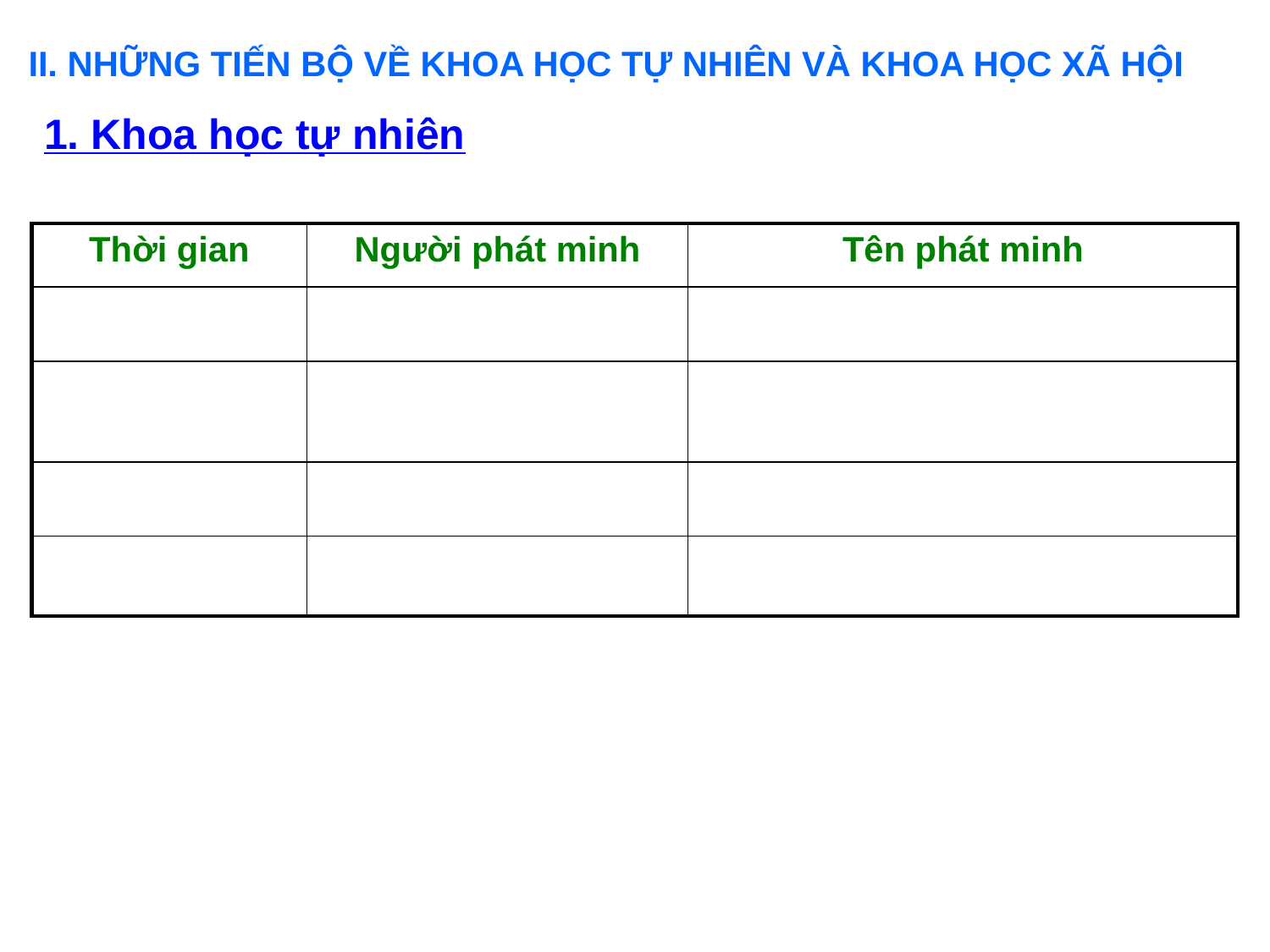

II. NHỮNG TIẾN BỘ VỀ KHOA HỌC TỰ NHIÊN VÀ KHOA HỌC XÃ HỘI
1. Khoa học tự nhiên
| Thời gian | Người phát minh | Tên phát minh |
| --- | --- | --- |
|  |  |  |
|  |  |  |
|  |  |  |
|  |  |  |